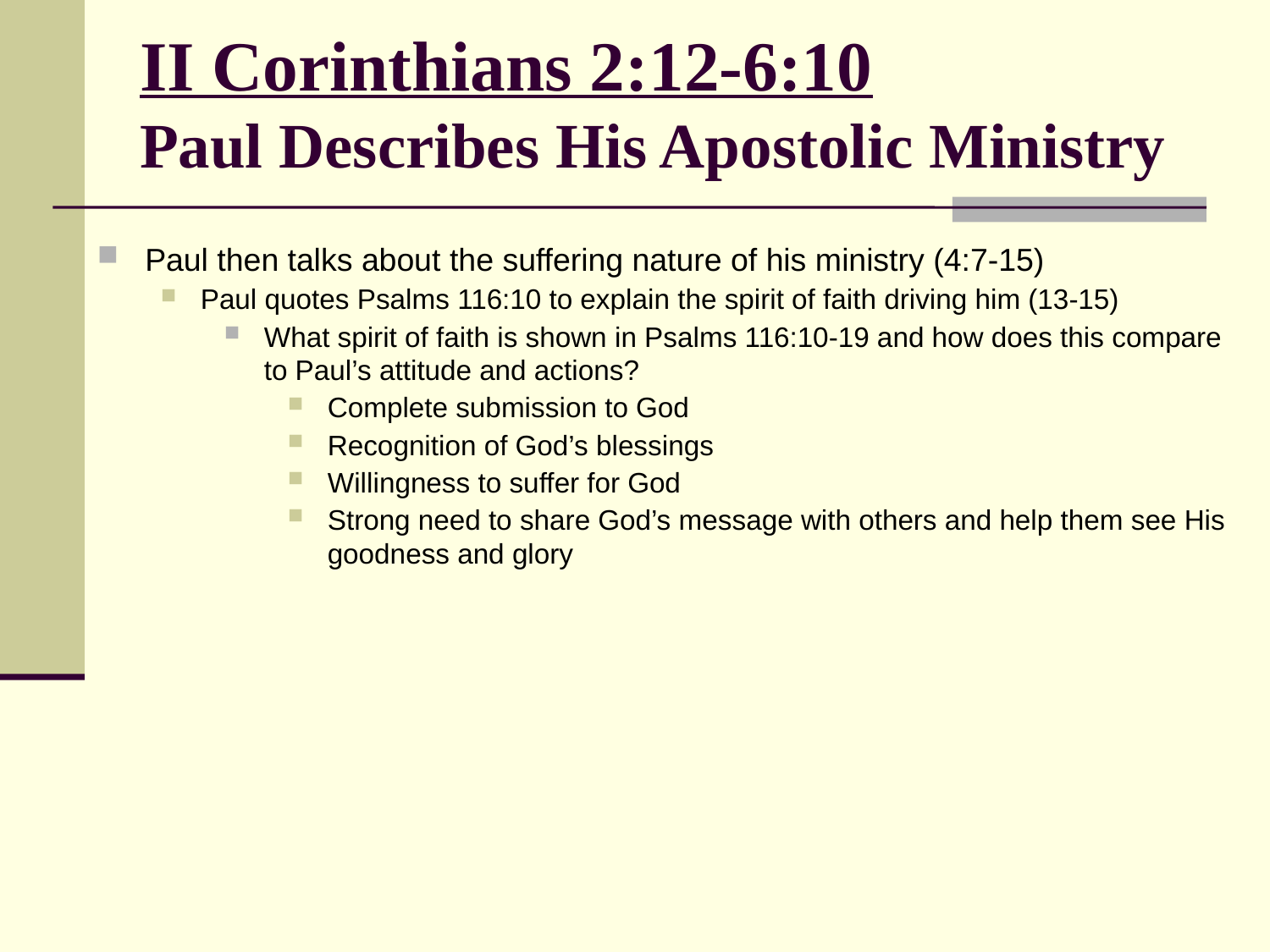

# II Corinthians 2:12-6:10 Paul Describes His Apostolic Ministry
Paul then talks about the suffering nature of his ministry (4:7-15)
Paul quotes Psalms 116:10 to explain the spirit of faith driving him (13-15)
What spirit of faith is shown in Psalms 116:10-19 and how does this compare to Paul’s attitude and actions?
Complete submission to God
Recognition of God’s blessings
Willingness to suffer for God
Strong need to share God’s message with others and help them see His goodness and glory